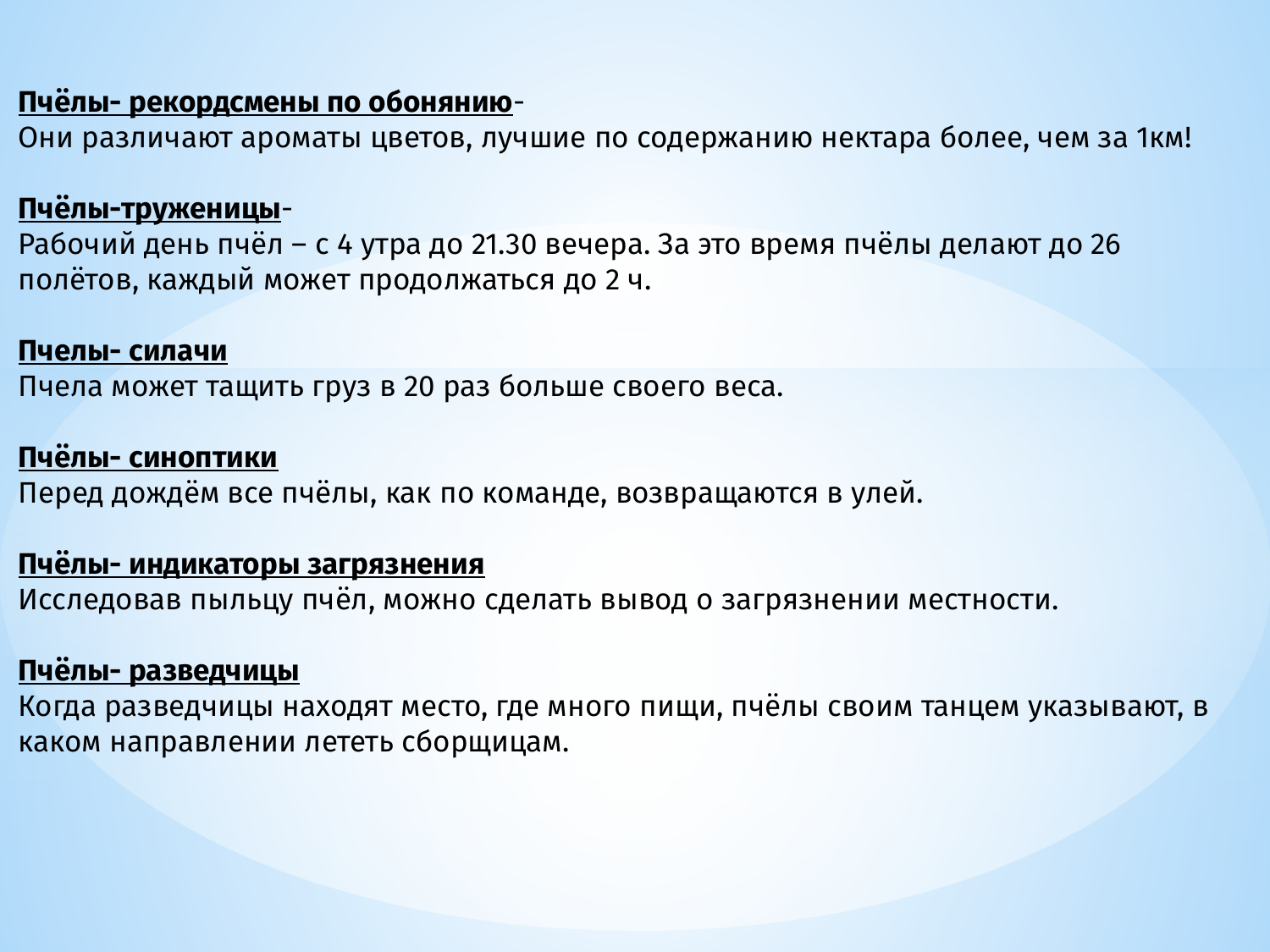

# Пчёлы- рекордсмены по обонянию- Они различают ароматы цветов, лучшие по содержанию нектара более, чем за 1км! Пчёлы-труженицы- Рабочий день пчёл – с 4 утра до 21.30 вечера. За это время пчёлы делают до 26 полётов, каждый может продолжаться до 2 ч. Пчелы- силачи Пчела может тащить груз в 20 раз больше своего веса. Пчёлы- синоптики Перед дождём все пчёлы, как по команде, возвращаются в улей. Пчёлы- индикаторы загрязнения Исследовав пыльцу пчёл, можно сделать вывод о загрязнении местности. Пчёлы- разведчицы Когда разведчицы находят место, где много пищи, пчёлы своим танцем указывают, в каком направлении лететь сборщицам.